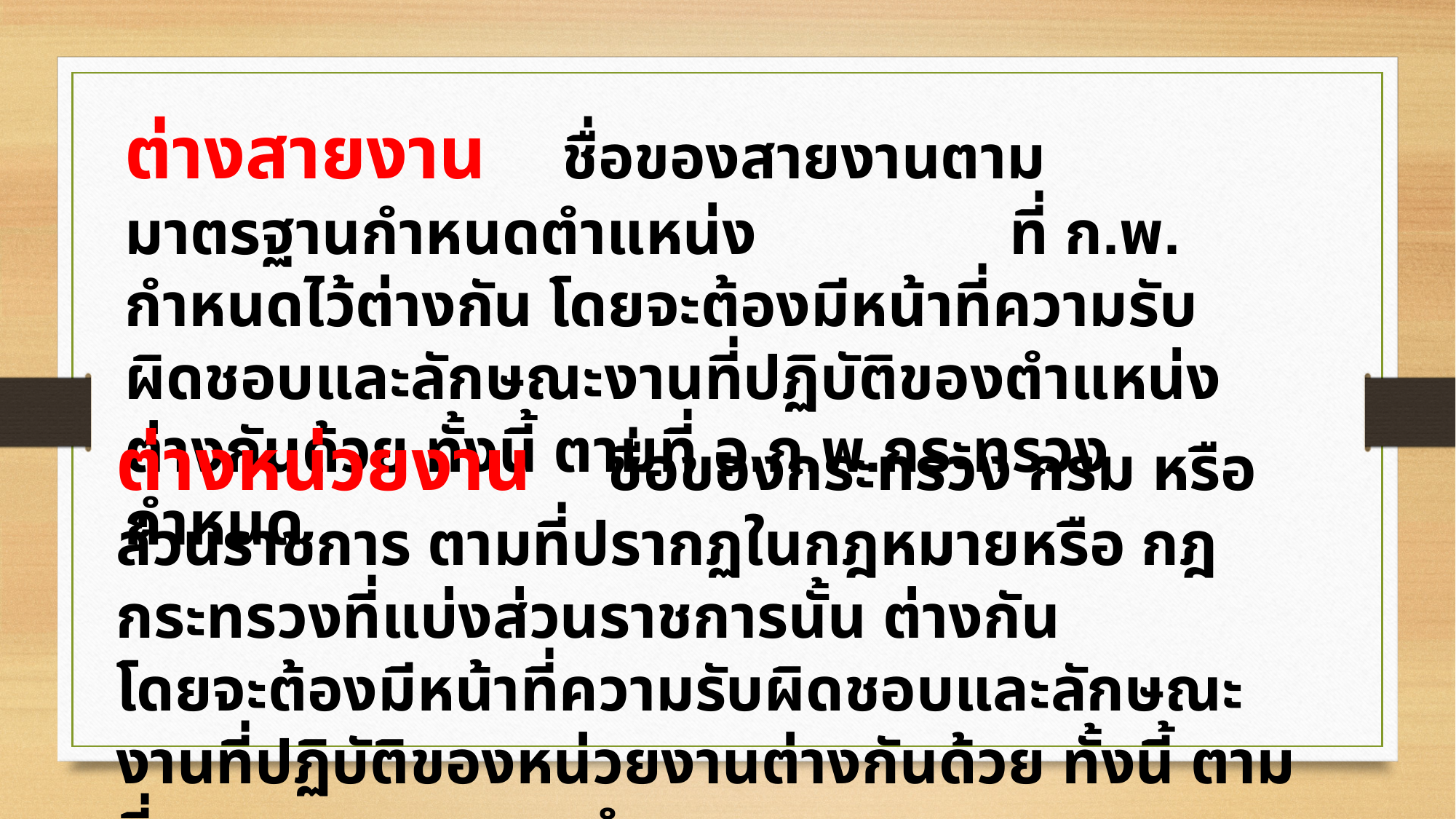

ต่างสายงาน    ชื่อของสายงานตามมาตรฐานกำหนดตำแหน่ง                ที่ ก.พ. กำหนดไว้ต่างกัน โดยจะต้องมีหน้าที่ความรับผิดชอบและลักษณะงานที่ปฏิบัติของตำแหน่ง ต่างกันด้วย ทั้งนี้ ตามที่ อ.ก.พ.กระทรวง กำหนด
ต่างหน่วยงาน    ชื่อของกระทรวง กรม หรือส่วนราชการ ตามที่ปรากฏในกฎหมายหรือ กฎกระทรวงที่แบ่งส่วนราชการนั้น ต่างกัน
โดยจะต้องมีหน้าที่ความรับผิดชอบและลักษณะงานที่ปฏิบัติของหน่วยงานต่างกันด้วย ทั้งนี้ ตามที่ อ.ก.พ.กระทรวง กำหนด